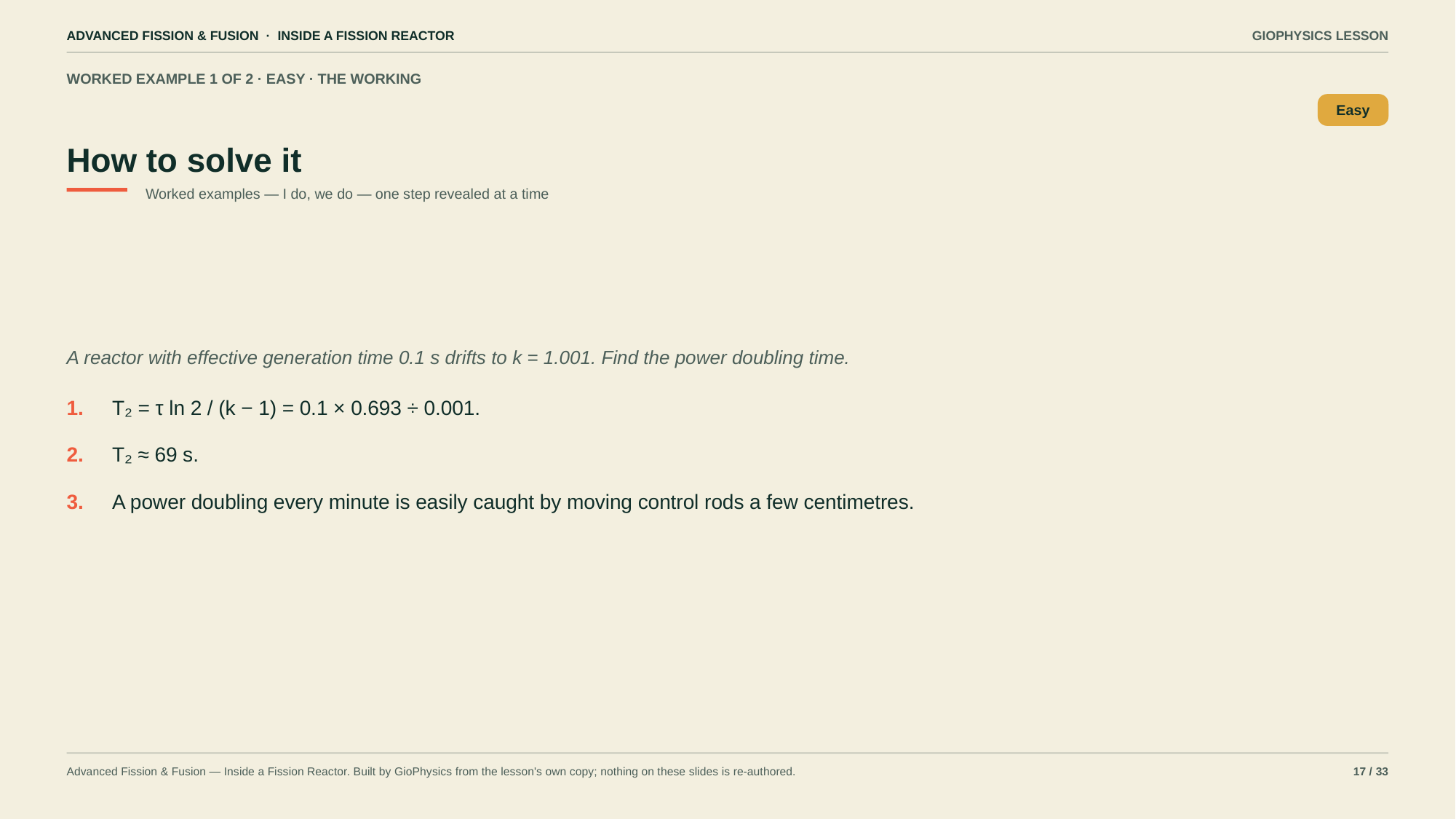

ADVANCED FISSION & FUSION  ·  INSIDE A FISSION REACTOR
GIOPHYSICS LESSON

WORKED EXAMPLE 1 OF 2 · EASY · THE WORKING
How to solve it

Easy
Worked examples — I do, we do — one step revealed at a time

A reactor with effective generation time 0.1 s drifts to k = 1.001. Find the power doubling time.
1.
T₂ = τ ln 2 / (k − 1) = 0.1 × 0.693 ÷ 0.001.
2.
T₂ ≈ 69 s.
3.
A power doubling every minute is easily caught by moving control rods a few centimetres.

Advanced Fission & Fusion — Inside a Fission Reactor. Built by GioPhysics from the lesson's own copy; nothing on these slides is re-authored.
17 / 33